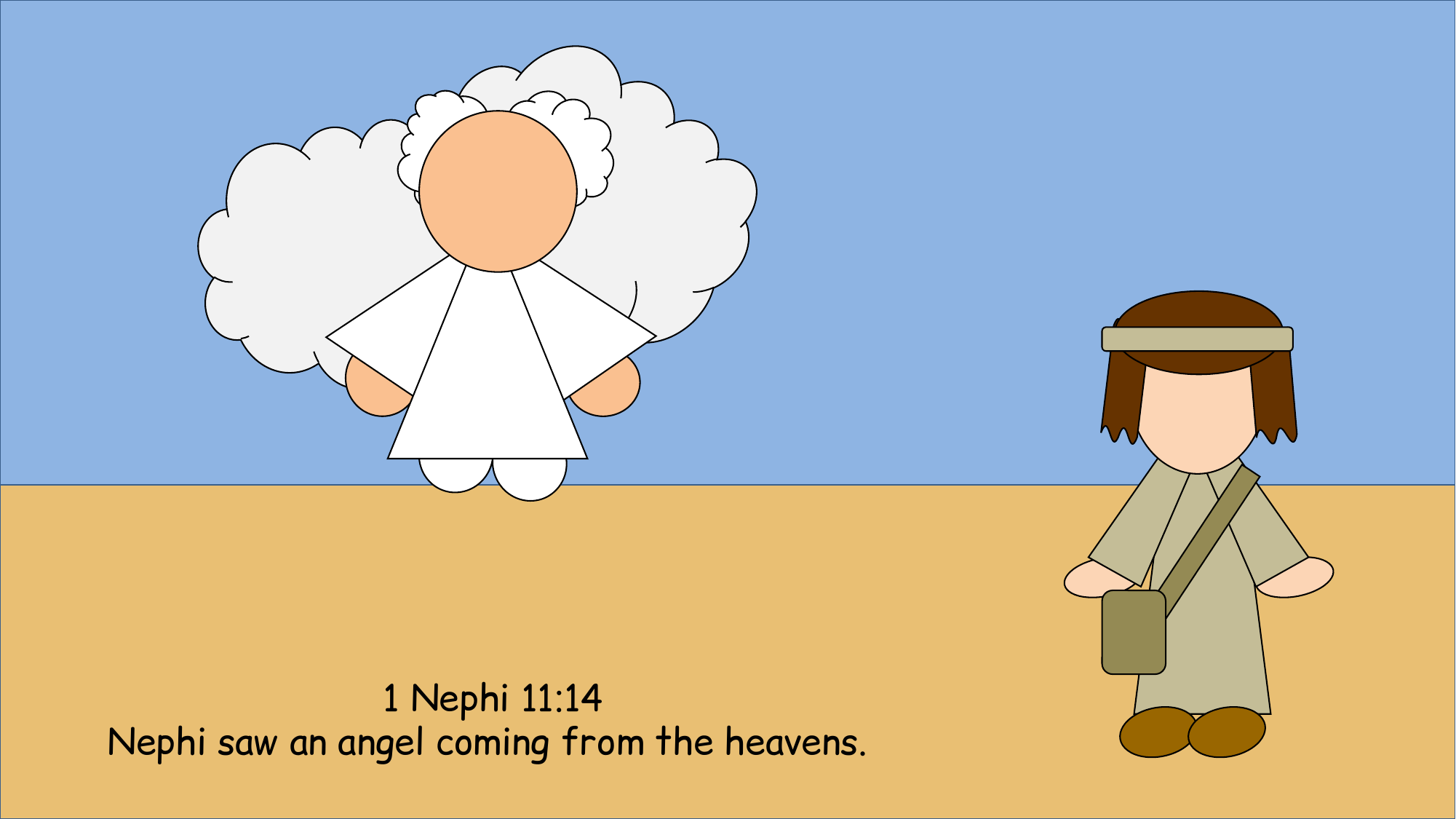

1 Nephi 11:14
Nephi saw an angel coming from the heavens.